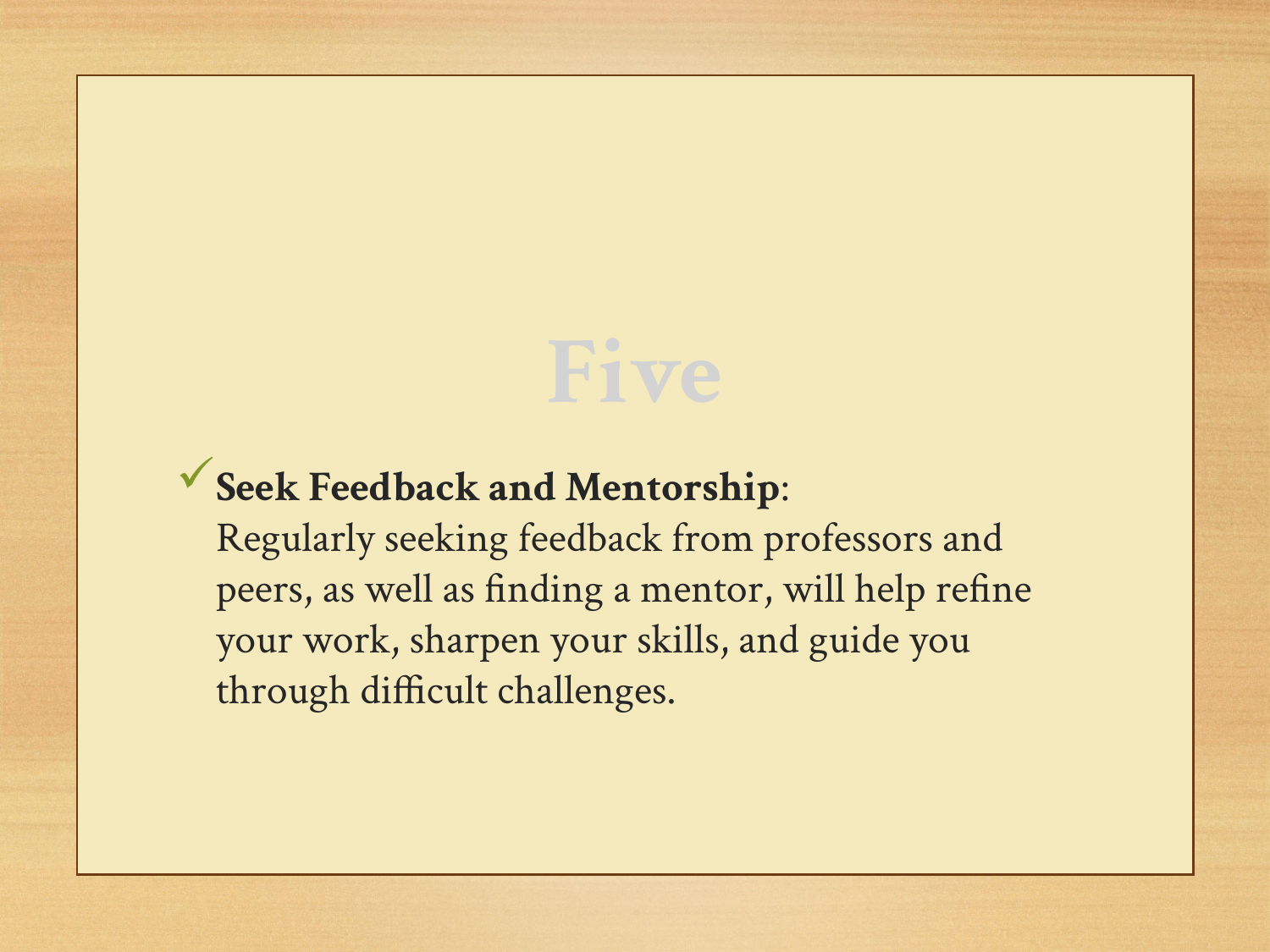

Five
Seek Feedback and Mentorship:
Regularly seeking feedback from professors and peers, as well as finding a mentor, will help refine your work, sharpen your skills, and guide you through difficult challenges.